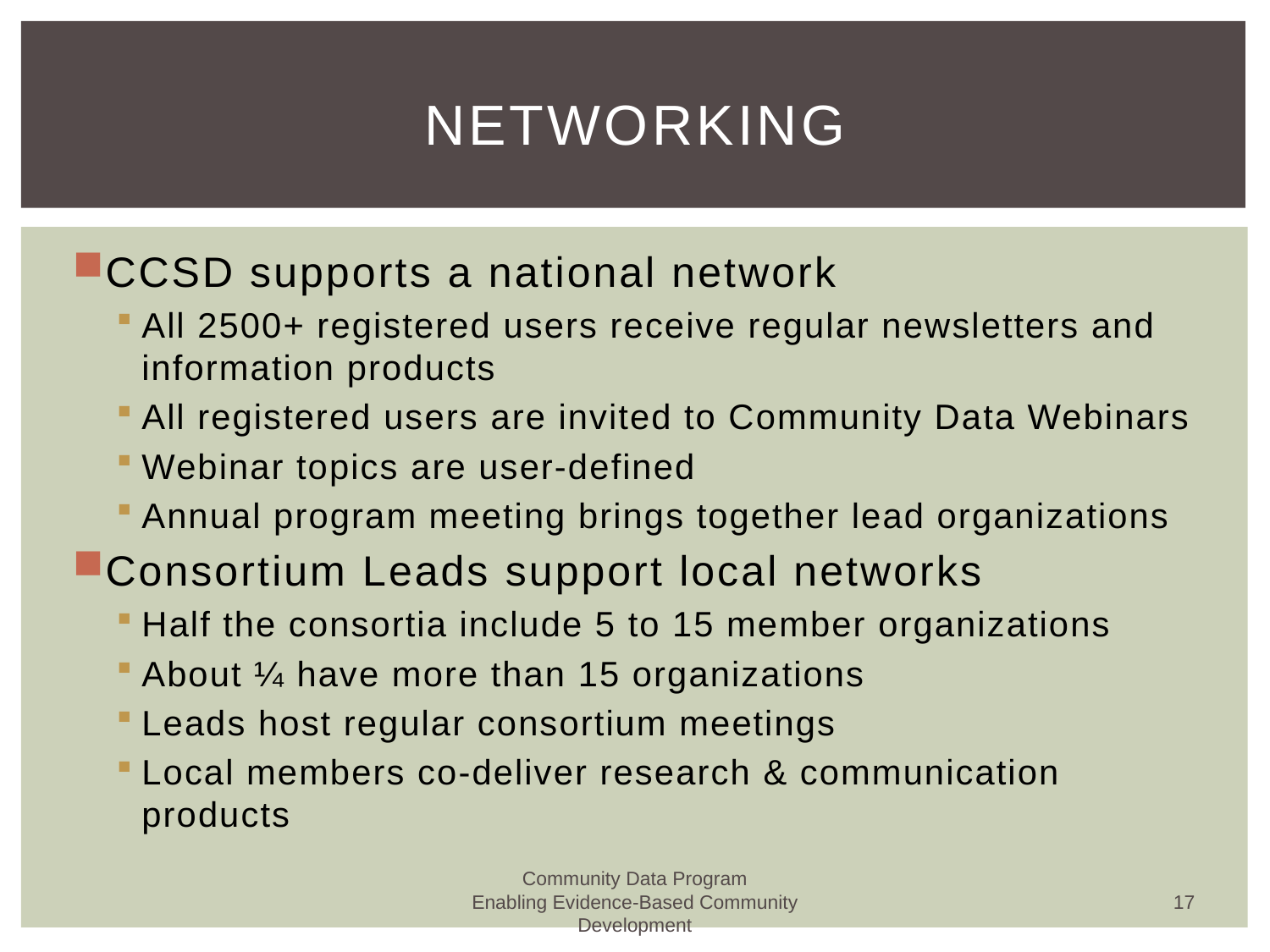

# networking
CCSD supports a national network
All 2500+ registered users receive regular newsletters and information products
All registered users are invited to Community Data Webinars
Webinar topics are user-defined
Annual program meeting brings together lead organizations
Consortium Leads support local networks
Half the consortia include 5 to 15 member organizations
About ¼ have more than 15 organizations
Leads host regular consortium meetings
Local members co-deliver research & communication products
Community Data Program
Enabling Evidence-Based Community Development
17